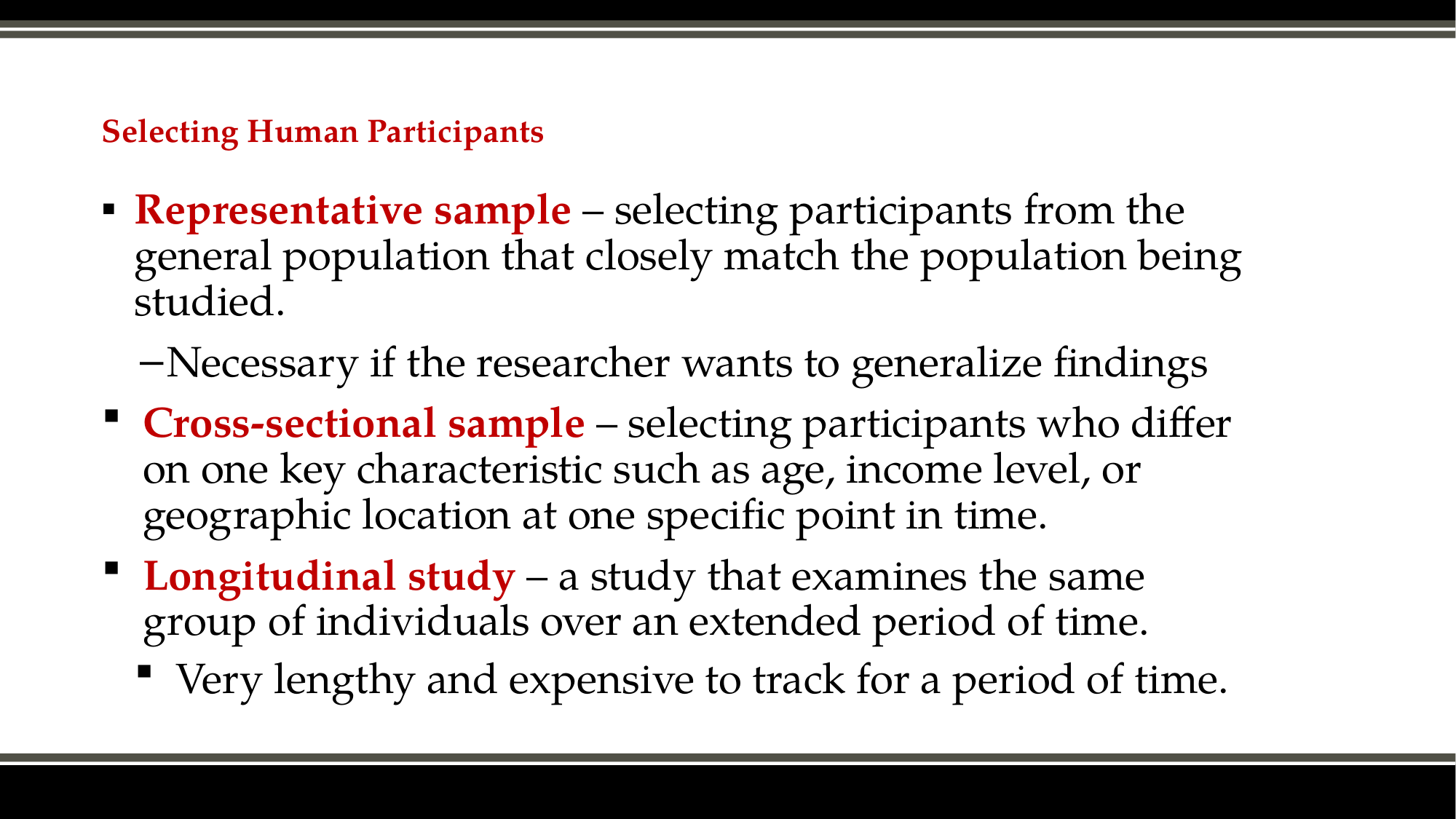

# Selecting Human Participants
Representative sample – selecting participants from the general population that closely match the population being studied.
Necessary if the researcher wants to generalize findings
Cross-sectional sample – selecting participants who differ on one key characteristic such as age, income level, or geographic location at one specific point in time.
Longitudinal study – a study that examines the same group of individuals over an extended period of time.
Very lengthy and expensive to track for a period of time.